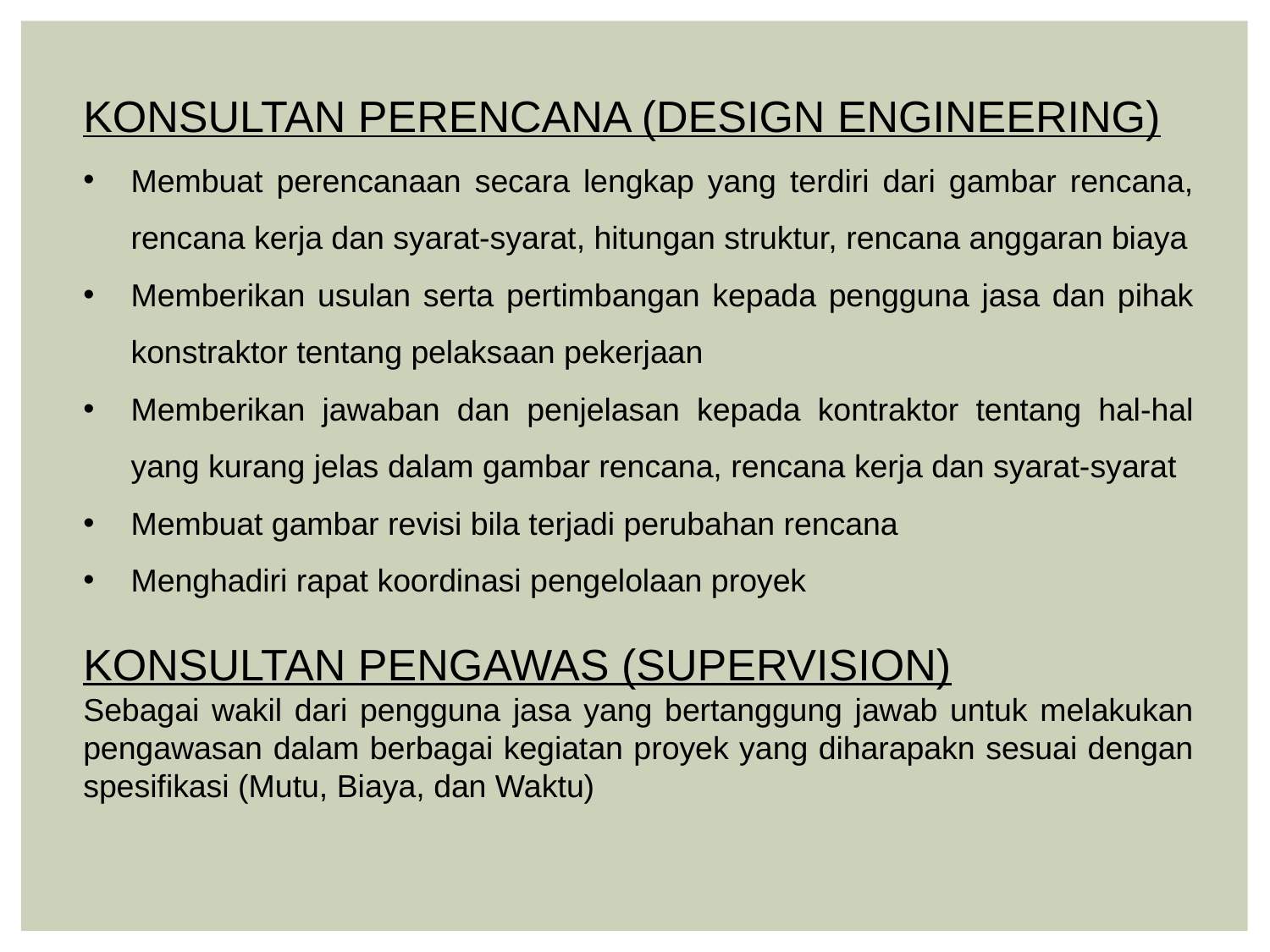

KONSULTAN PERENCANA (DESIGN ENGINEERING)
Membuat perencanaan secara lengkap yang terdiri dari gambar rencana, rencana kerja dan syarat-syarat, hitungan struktur, rencana anggaran biaya
Memberikan usulan serta pertimbangan kepada pengguna jasa dan pihak konstraktor tentang pelaksaan pekerjaan
Memberikan jawaban dan penjelasan kepada kontraktor tentang hal-hal yang kurang jelas dalam gambar rencana, rencana kerja dan syarat-syarat
Membuat gambar revisi bila terjadi perubahan rencana
Menghadiri rapat koordinasi pengelolaan proyek

KONSULTAN PENGAWAS (SUPERVISION)
Sebagai wakil dari pengguna jasa yang bertanggung jawab untuk melakukan pengawasan dalam berbagai kegiatan proyek yang diharapakn sesuai dengan spesifikasi (Mutu, Biaya, dan Waktu)